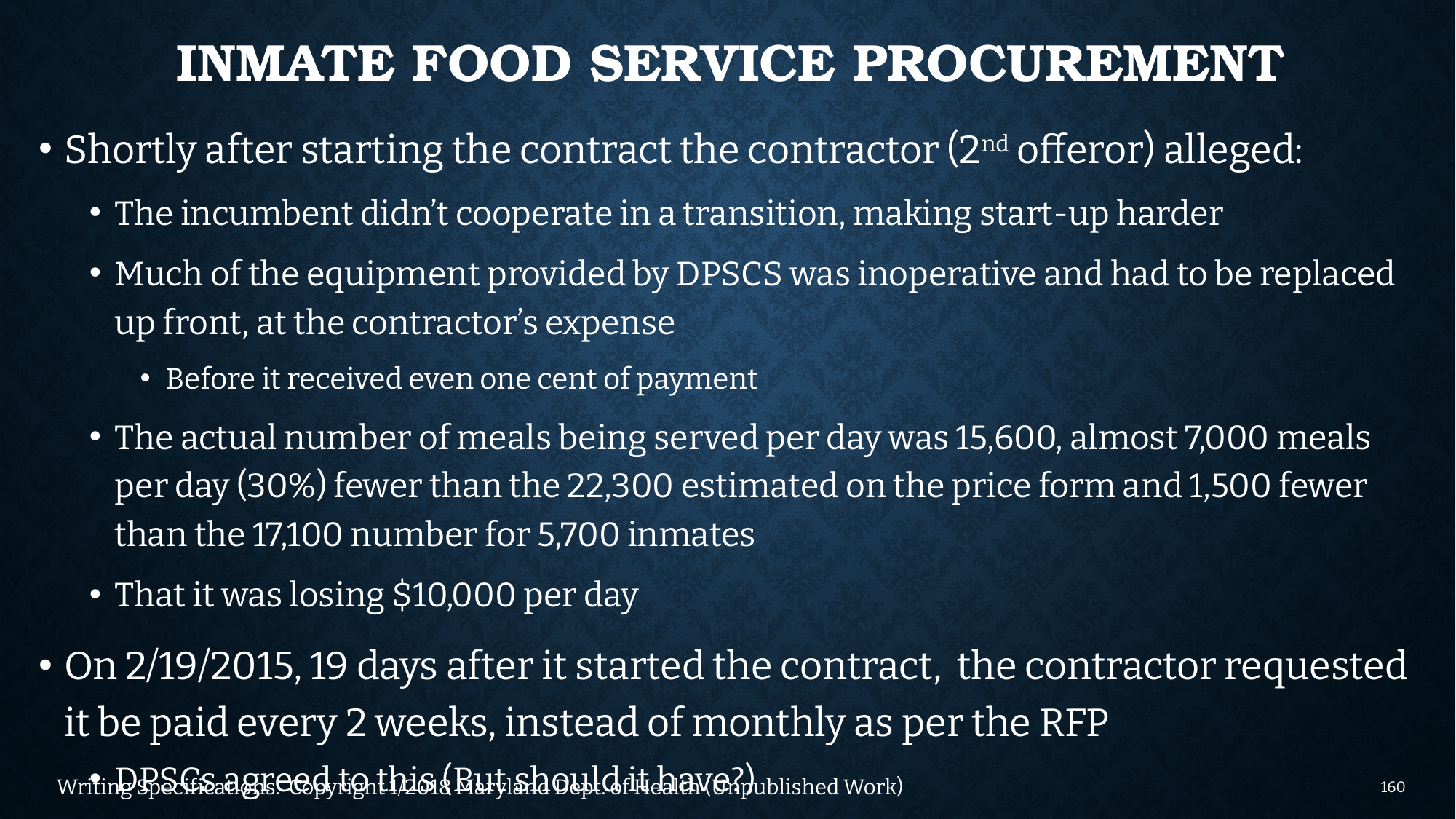

# Inmate food service procurement
Shortly after starting the contract the contractor (2nd offeror) alleged:
The incumbent didn’t cooperate in a transition, making start-up harder
Much of the equipment provided by DPSCS was inoperative and had to be replaced up front, at the contractor’s expense
Before it received even one cent of payment
The actual number of meals being served per day was 15,600, almost 7,000 meals per day (30%) fewer than the 22,300 estimated on the price form and 1,500 fewer than the 17,100 number for 5,700 inmates
That it was losing $10,000 per day
On 2/19/2015, 19 days after it started the contract,  the contractor requested it be paid every 2 weeks, instead of monthly as per the RFP
DPSCs agreed to this (But should it have?)
Writing Specifications:  Copyright 1/2018 Maryland Dept. of Health (Unpublished Work)
160